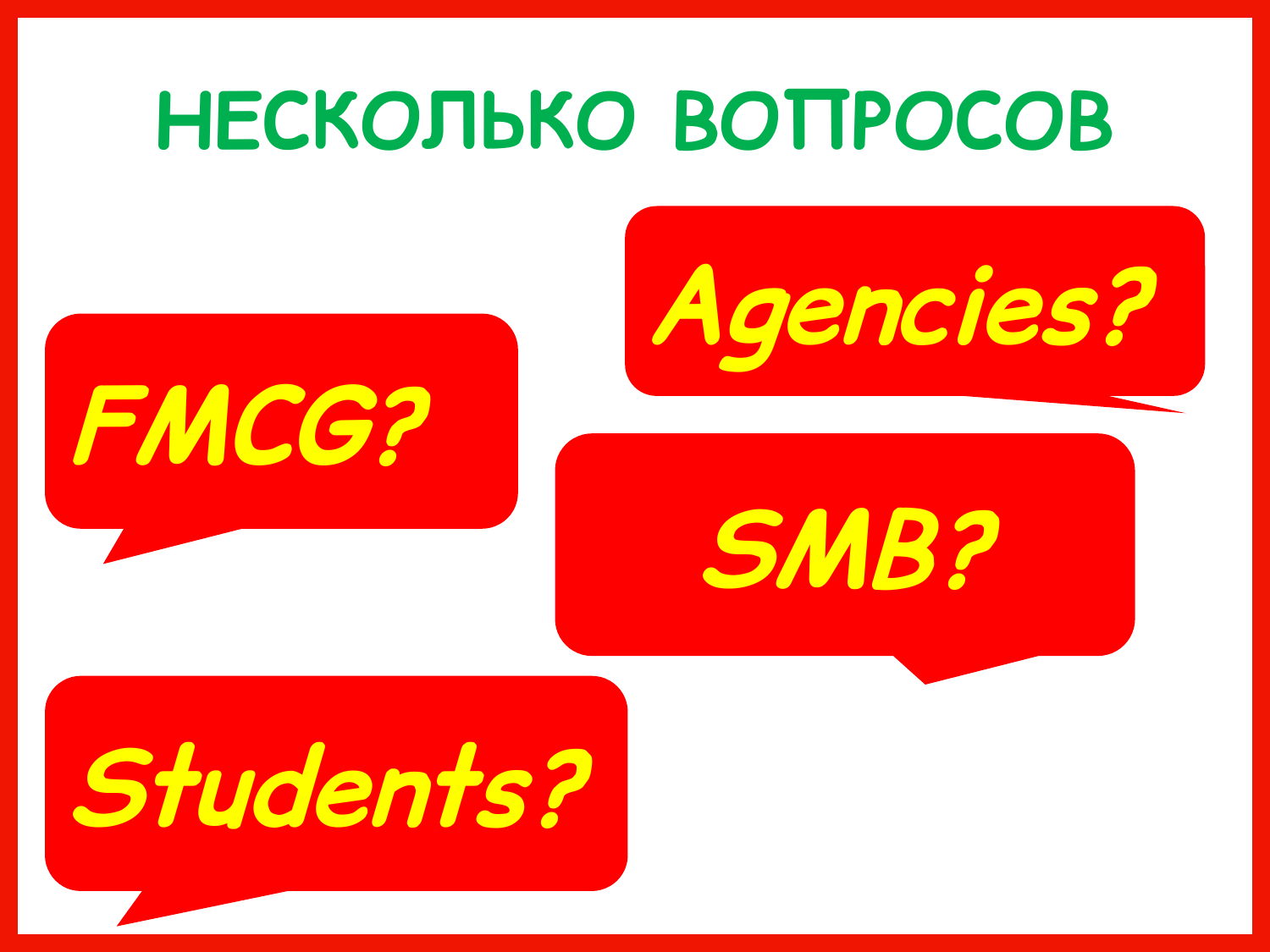

# Несколько вопросов
Agencies?
FMCG?
SMB?
Students?